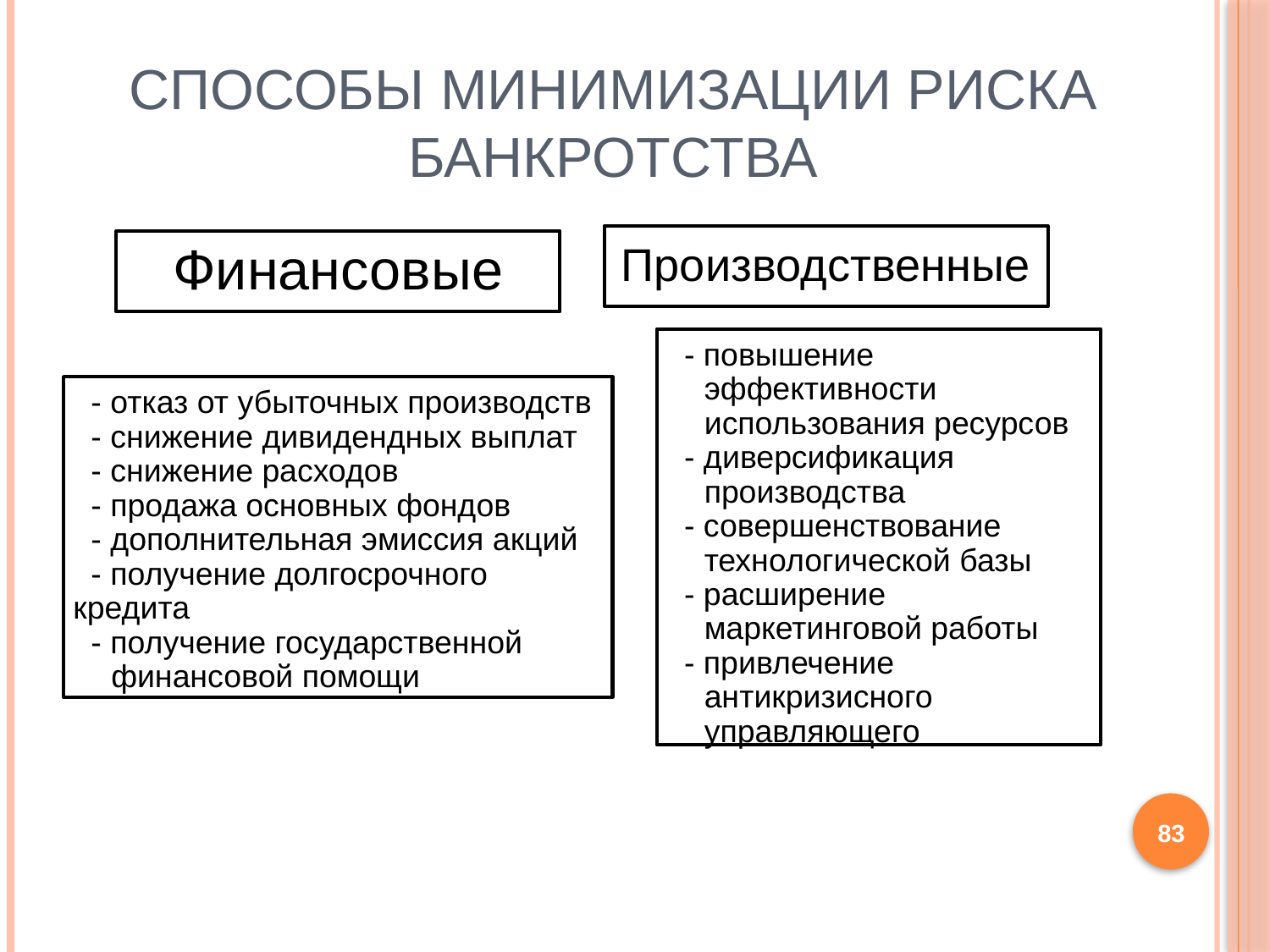

# Способы минимизации риска банкротства
Финансовые
Производственные
  - отказ от убыточных производств
  - снижение дивидендных выплат
  - снижение расходов
  - продажа основных фондов
  - дополнительная эмиссия акций
  - получение долгосрочного кредита
  - получение государственной финансовой помощи
  - повышение эффективности использования ресурсов
  - диверсификация производства
  - совершенствование технологической базы
  - расширение маркетинговой работы
  - привлечение антикризисного управляющего
83